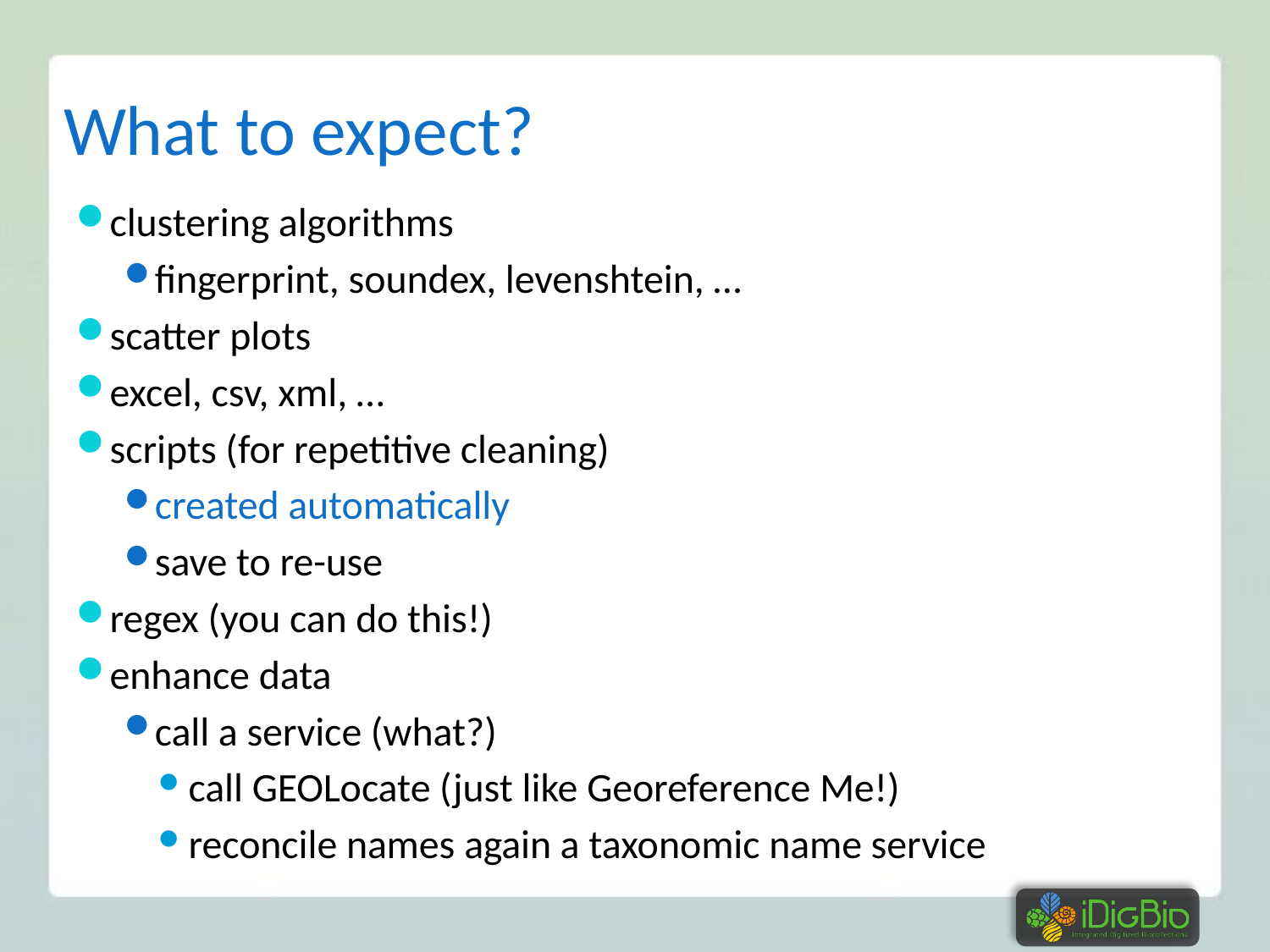

# What to expect?
clustering algorithms
fingerprint, soundex, levenshtein, …
scatter plots
excel, csv, xml, …
scripts (for repetitive cleaning)
created automatically
save to re-use
regex (you can do this!)
enhance data
call a service (what?)
call GEOLocate (just like Georeference Me!)
reconcile names again a taxonomic name service